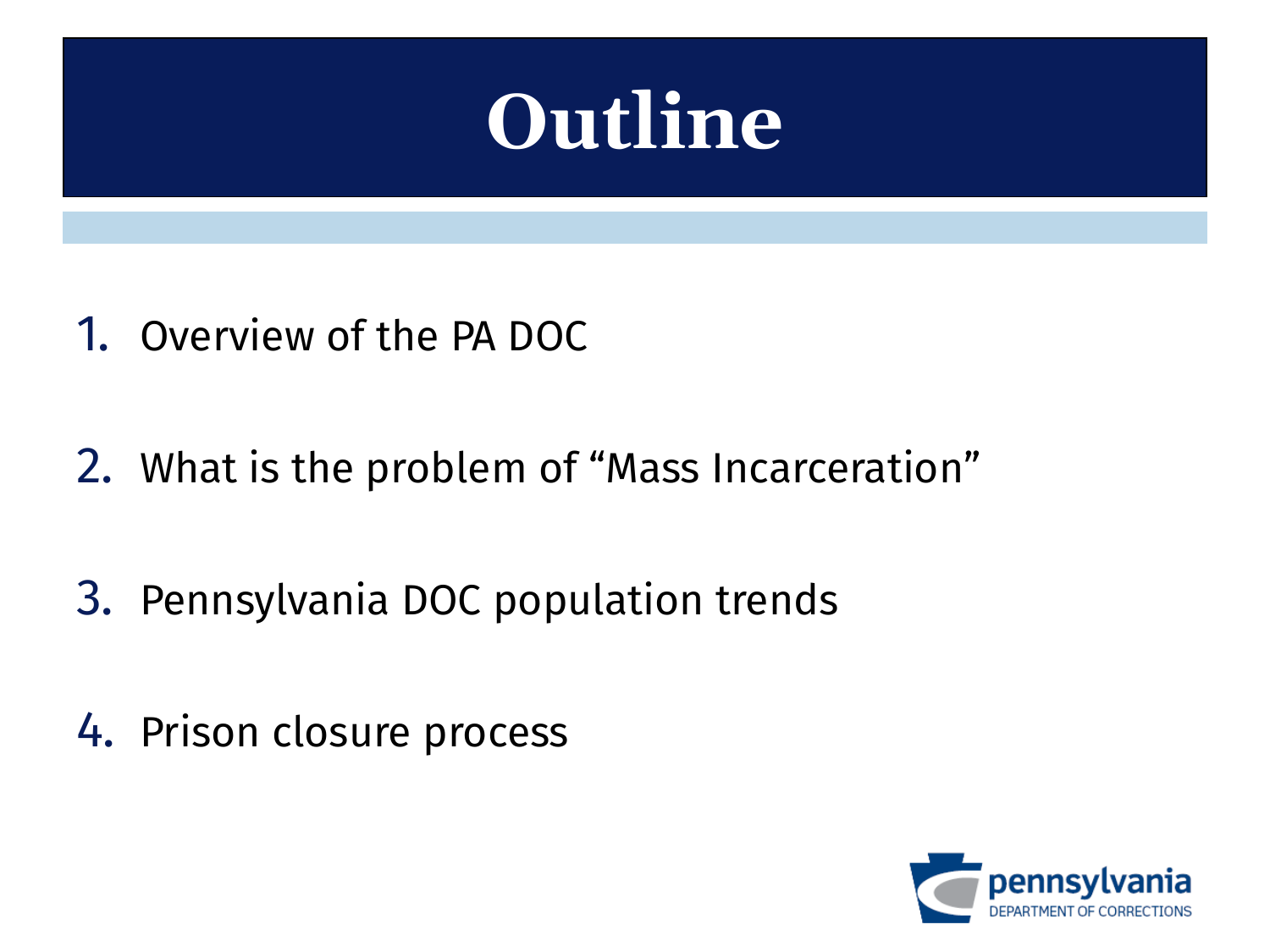

# Outline
Overview of the PA DOC

What is the problem of “Mass Incarceration”

Pennsylvania DOC population trends

Prison closure process